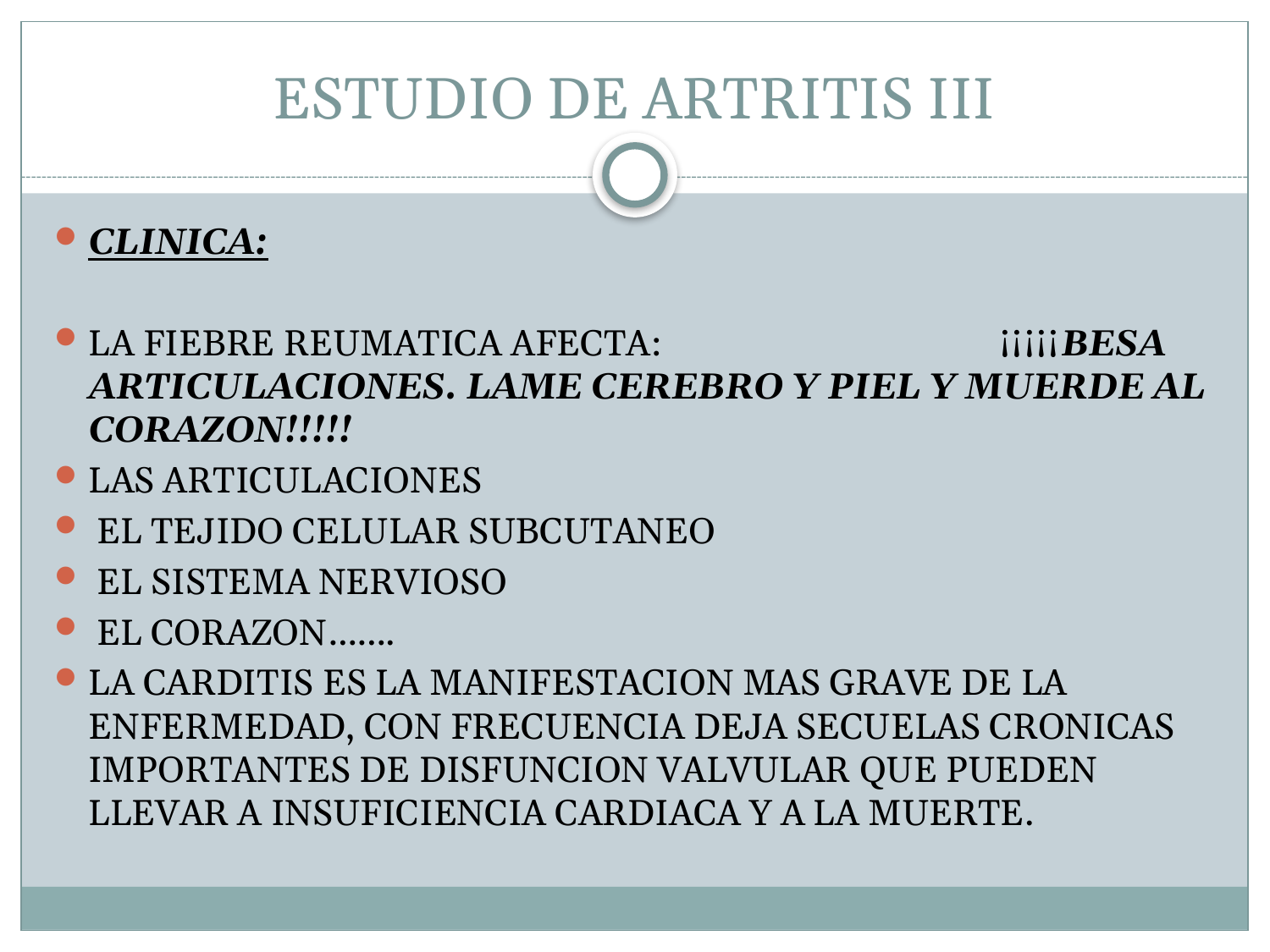

# ESTUDIO DE ARTRITIS III
CLINICA:

LA FIEBRE REUMATICA AFECTA:                                       ¡¡¡¡¡BESA ARTICULACIONES. LAME CEREBRO Y PIEL Y MUERDE AL CORAZON!!!!!
LAS ARTICULACIONES
 EL TEJIDO CELULAR SUBCUTANEO
 EL SISTEMA NERVIOSO
 EL CORAZON…….
LA CARDITIS ES LA MANIFESTACION MAS GRAVE DE LA ENFERMEDAD, CON FRECUENCIA DEJA SECUELAS CRONICAS IMPORTANTES DE DISFUNCION VALVULAR QUE PUEDEN LLEVAR A INSUFICIENCIA CARDIACA Y A LA MUERTE.